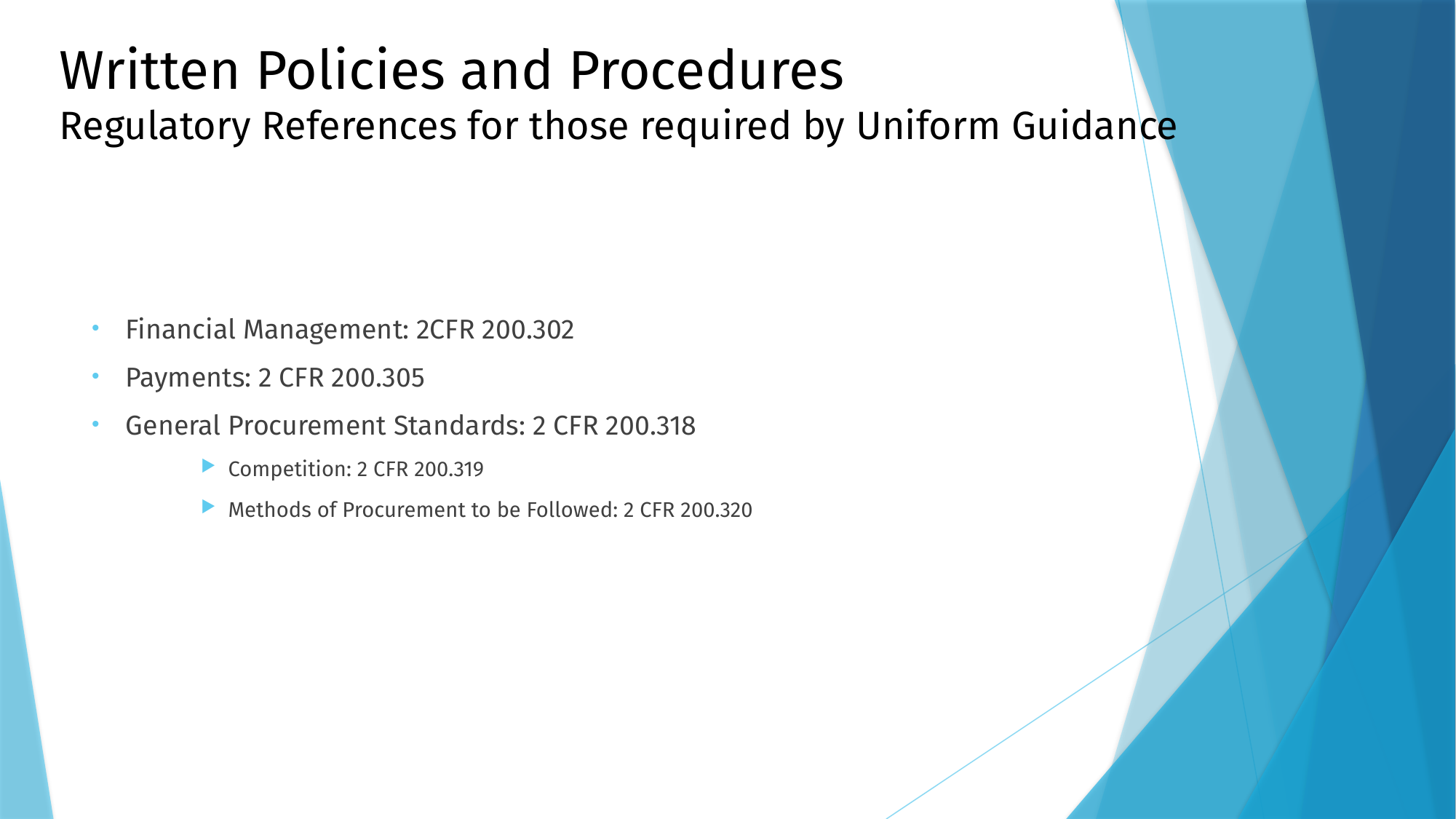

# Written Policies and Procedures Regulatory References for those required by Uniform Guidance

Financial Management: 2CFR 200.302
Payments: 2 CFR 200.305
General Procurement Standards: 2 CFR 200.318
Competition: 2 CFR 200.319
Methods of Procurement to be Followed: 2 CFR 200.320